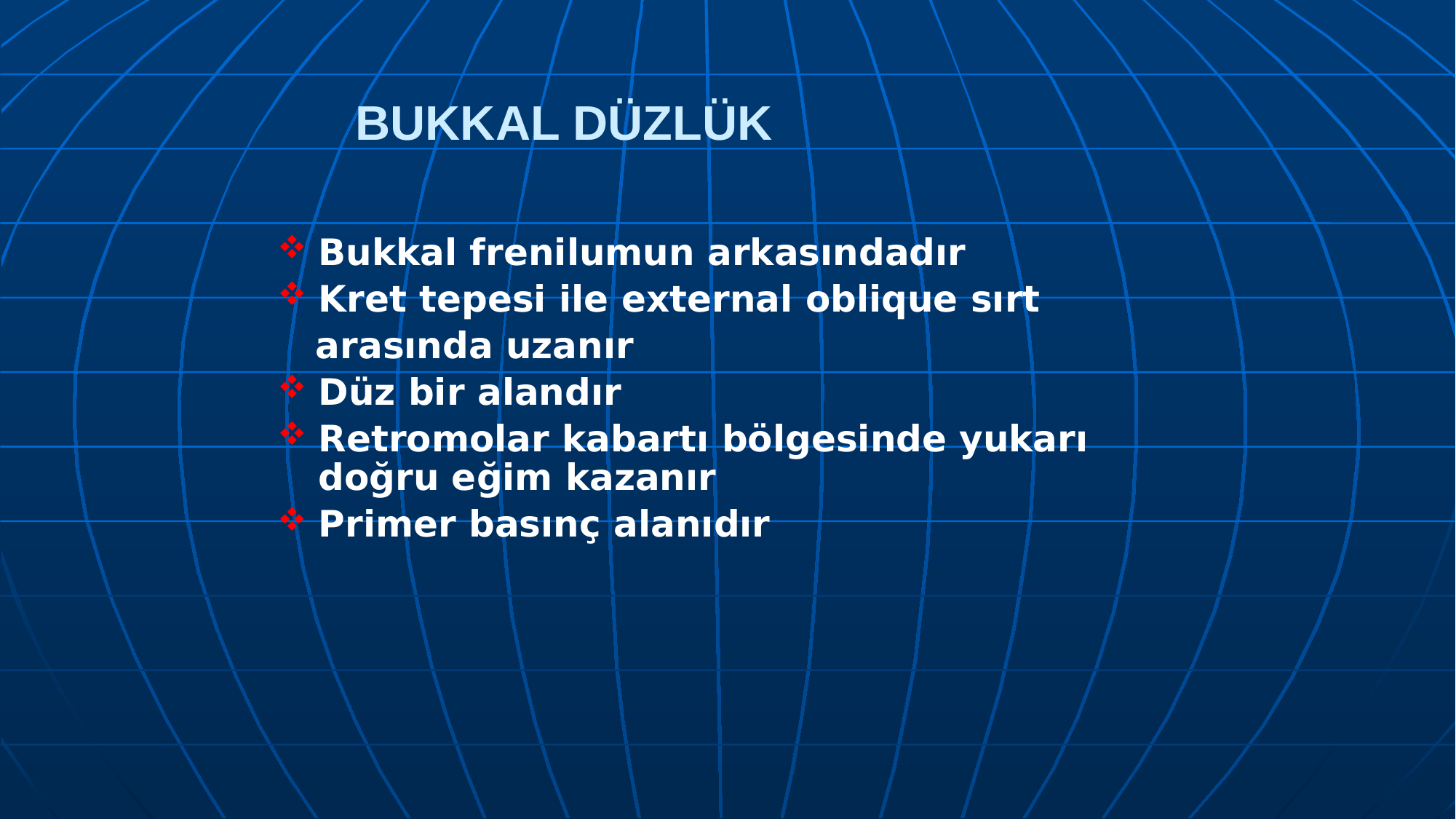

# BUKKAL DÜZLÜK
Bukkal frenilumun arkasındadır
Kret tepesi ile external oblique sırt
   arasında uzanır
Düz bir alandır
Retromolar kabartı bölgesinde yukarı doğru eğim kazanır
Primer basınç alanıdır